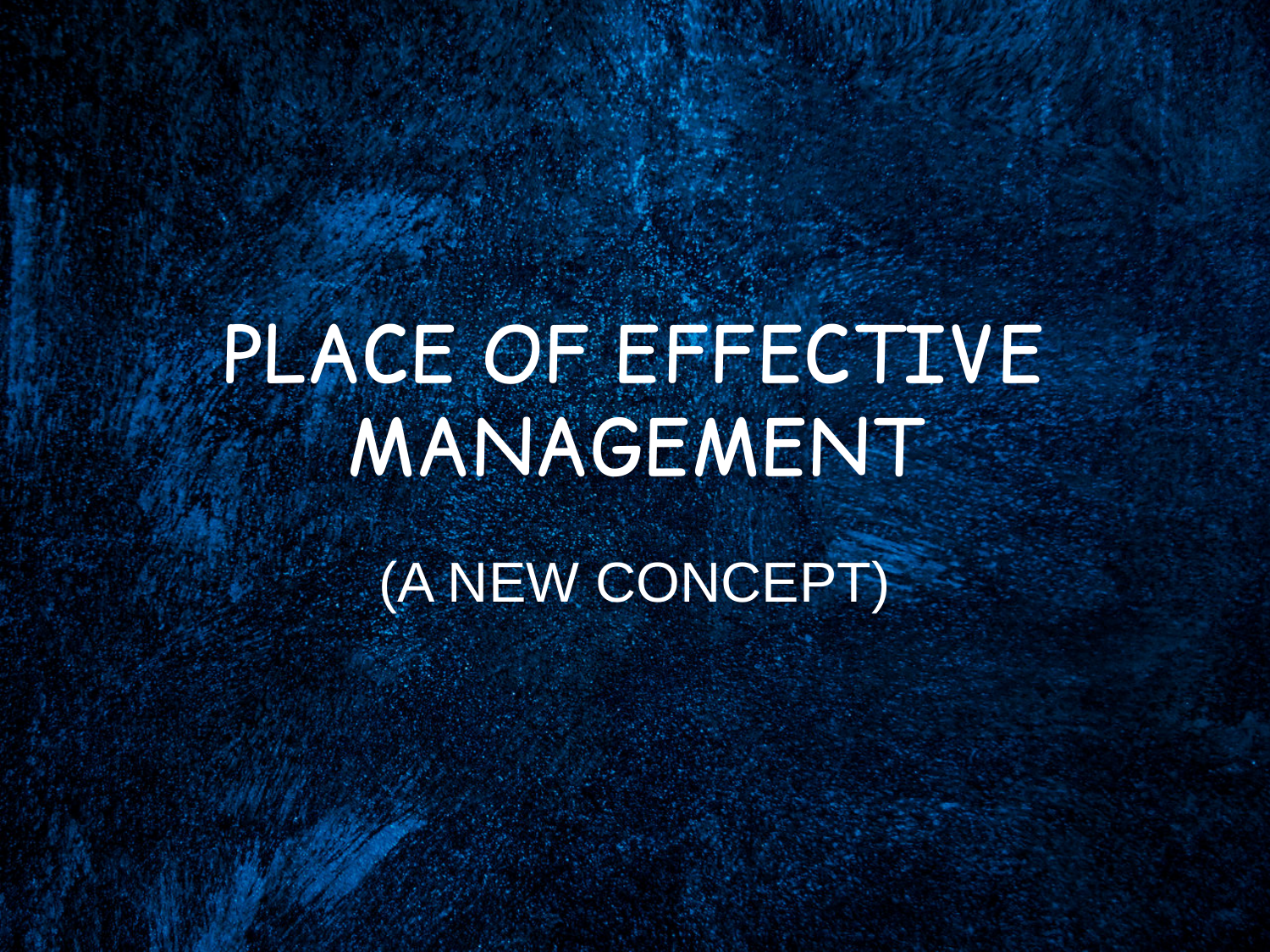

# PLACE OF EFFECTIVE MANAGEMENT
(A NEW CONCEPT)